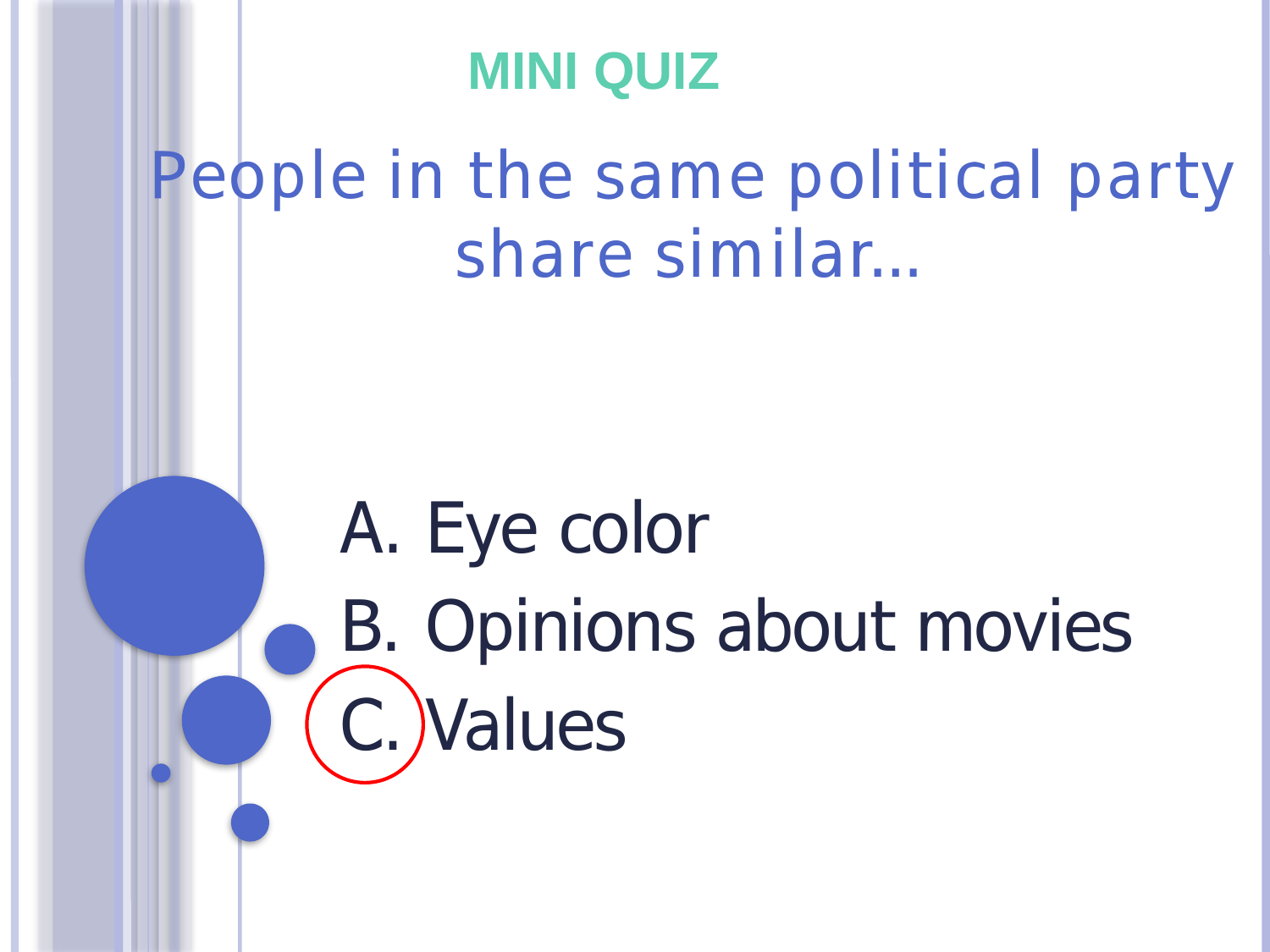

# MINI QUIZ
People in the same political party share similar…
 Eye color
 Opinions about movies
 Values